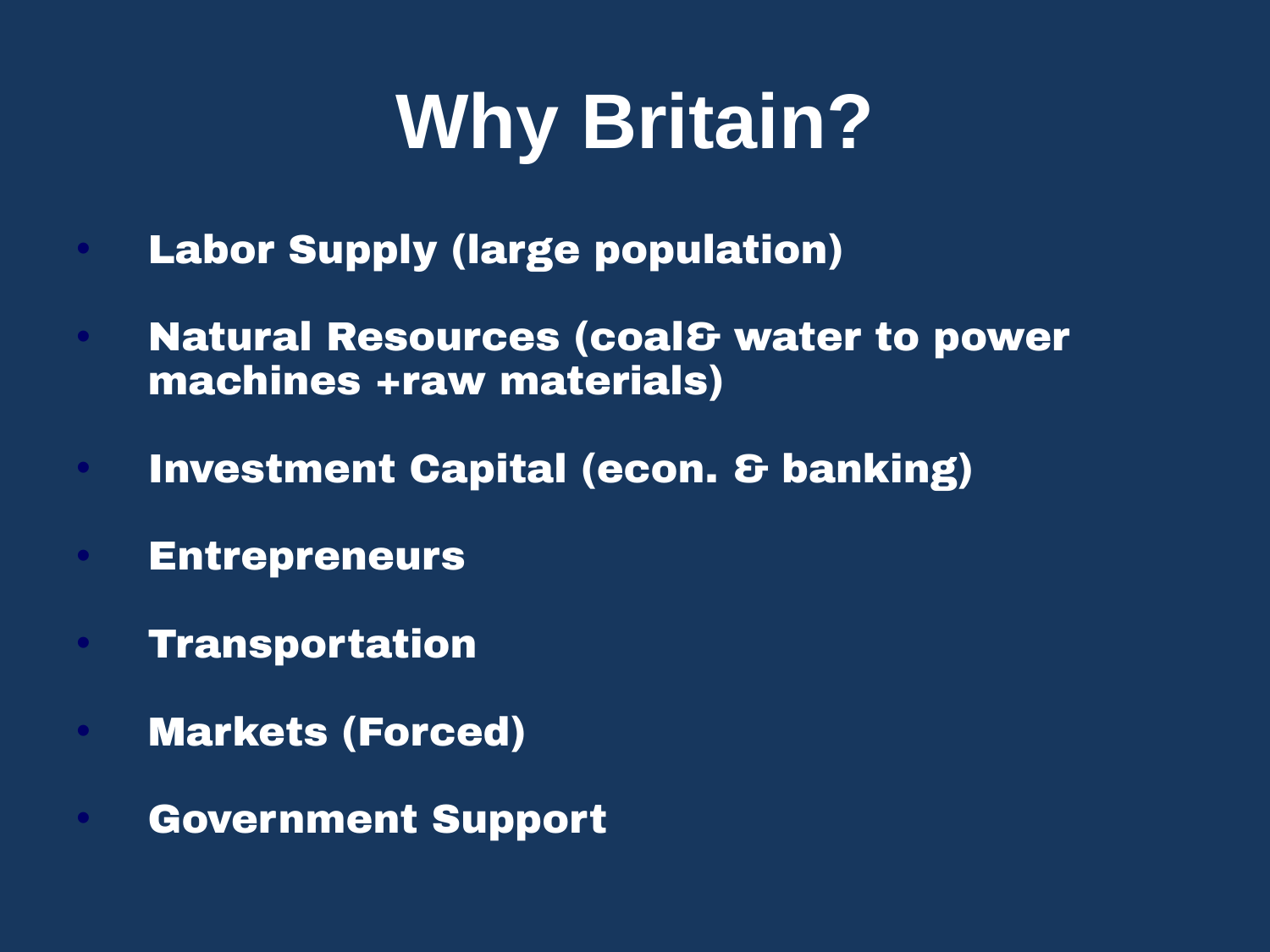

# Why Britain?
Labor Supply (large population)

Natural Resources (coal& water to power machines +raw materials)

Investment Capital (econ. & banking)

Entrepreneurs

Transportation

Markets (Forced)

Government Support